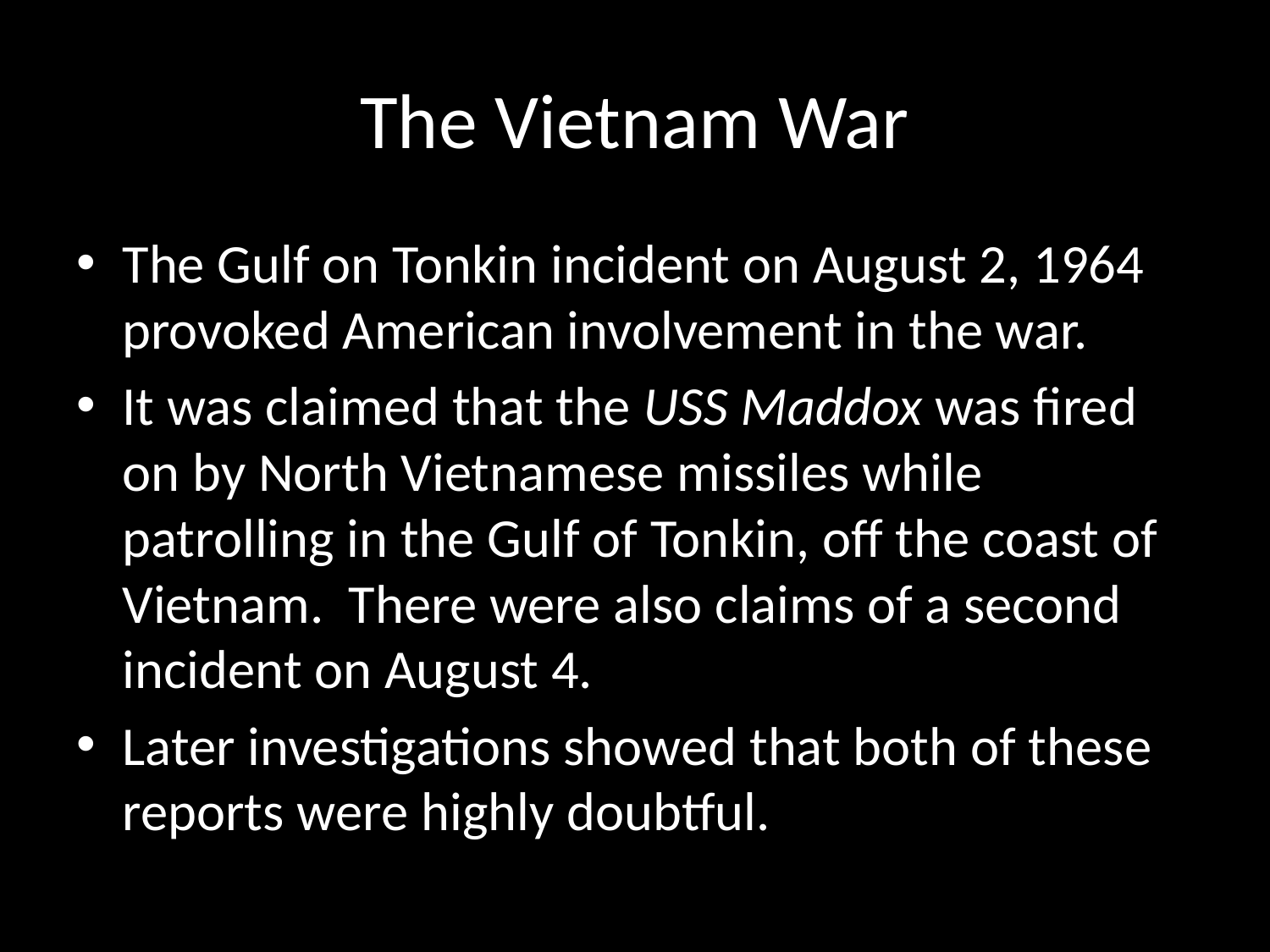

# The Vietnam War
The Gulf on Tonkin incident on August 2, 1964 provoked American involvement in the war.
It was claimed that the USS Maddox was fired on by North Vietnamese missiles while patrolling in the Gulf of Tonkin, off the coast of Vietnam.  There were also claims of a second incident on August 4.
Later investigations showed that both of these reports were highly doubtful.